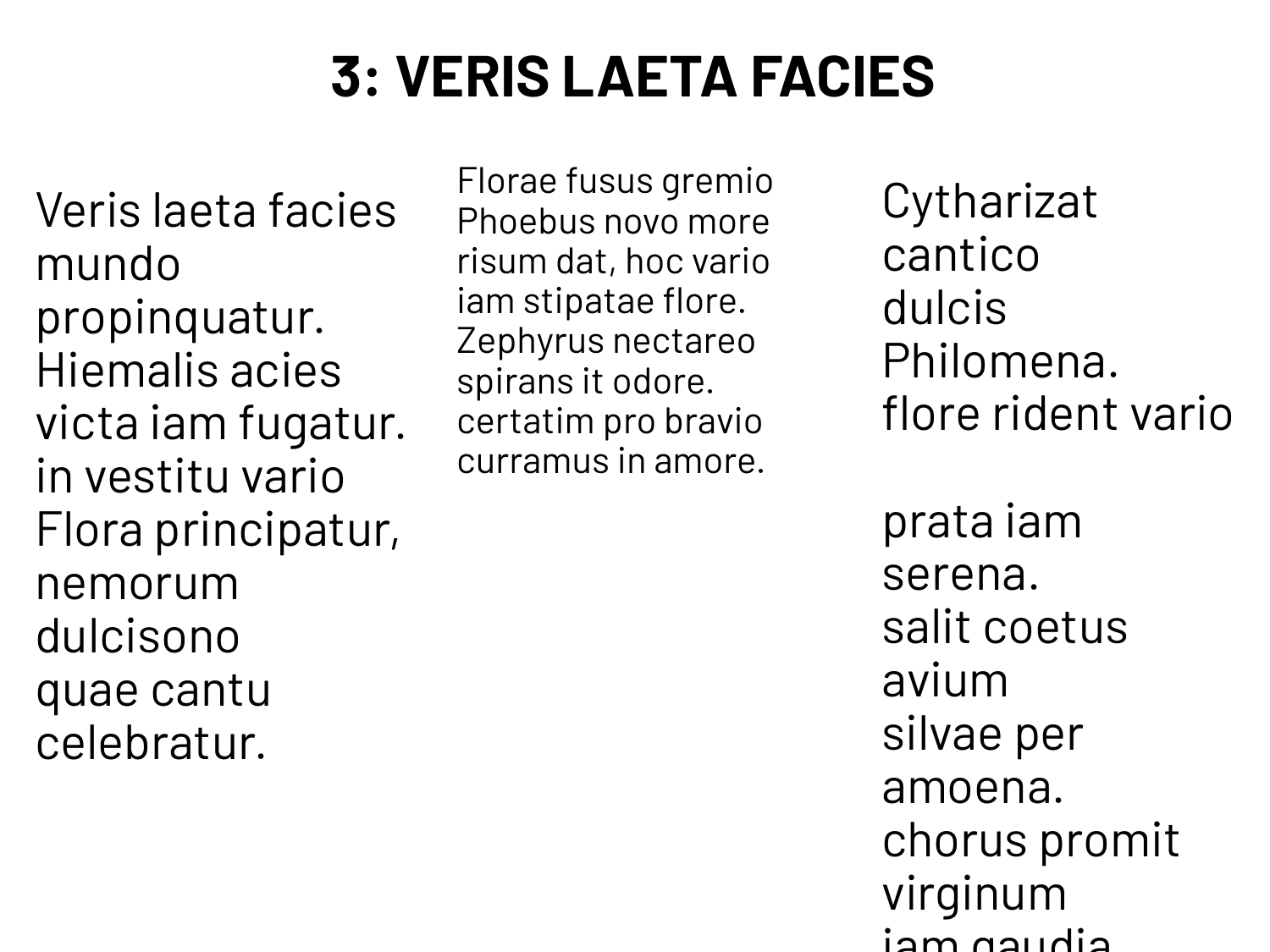

# 3: VERIS LAETA FACIES

Florae fusus gremio
Phoebus novo more
risum dat, hoc vario
iam stipatae flore.
Zephyrus nectareo
spirans it odore.
certatim pro bravio
curramus in amore.
 
Cytharizat cantico
dulcis Philomena.
flore rident vario
prata iam serena.
salit coetus avium
silvae per amoena.
chorus promit virginum
iam gaudia millena.

Veris laeta facies
mundo propinquatur.
Hiemalis acies
victa iam fugatur.
in vestitu vario Flora principatur,
nemorum dulcisono
quae cantu celebratur.